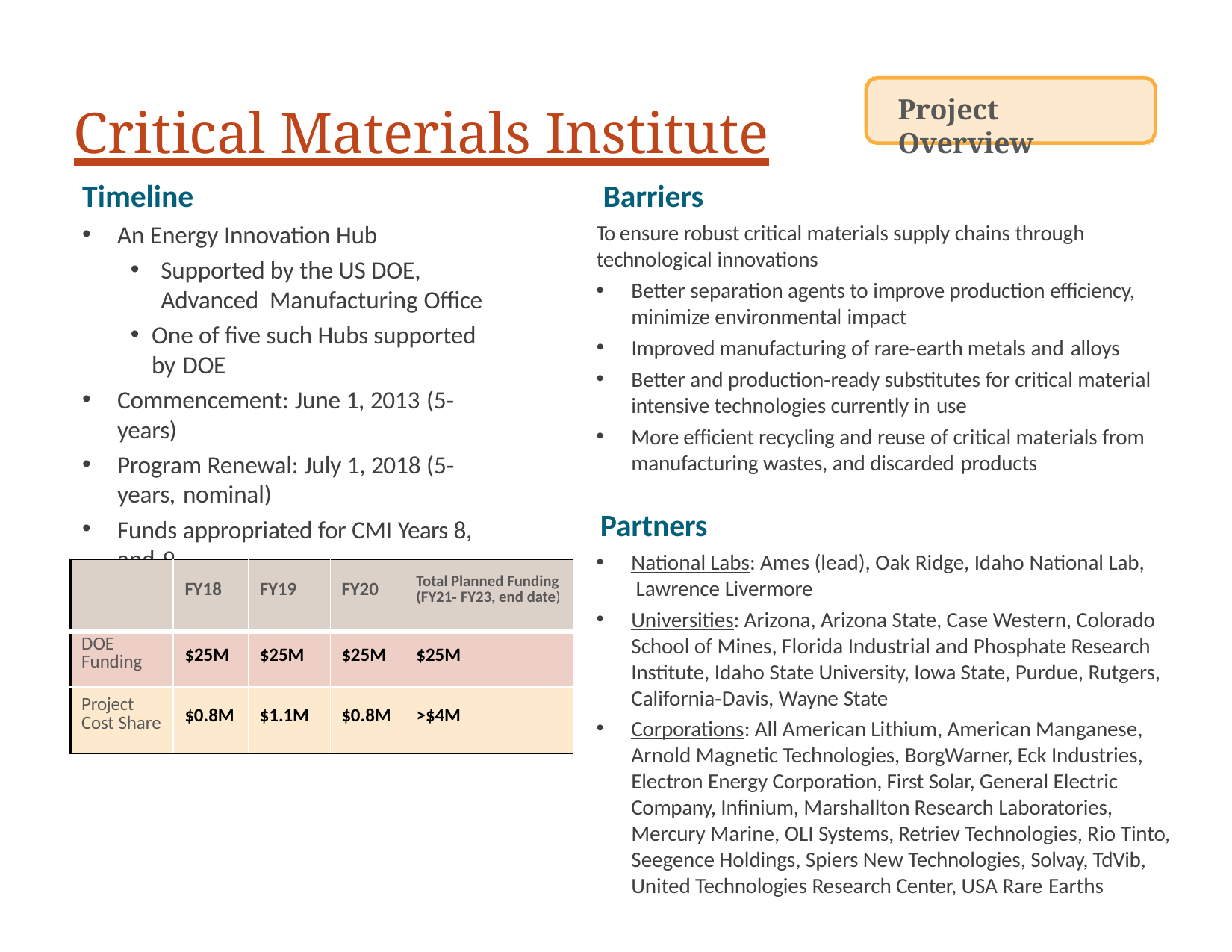

Project Overview
# Critical Materials Institute

Timeline
An Energy Innovation Hub
Supported by the US DOE, Advanced  Manufacturing Office
One of five such Hubs supported by DOE
Commencement: June 1, 2013 (5‐years)
Program Renewal: July 1, 2018 (5‐years, nominal)
Funds appropriated for CMI Years 8, and 9
Program 70% complete

Budget
Barriers
To ensure robust critical materials supply chains through  technological innovations
Better separation agents to improve production efficiency,  minimize environmental impact
Improved manufacturing of rare‐earth metals and alloys
Better and production‐ready substitutes for critical material  intensive technologies currently in use
More efficient recycling and reuse of critical materials from  manufacturing wastes, and discarded products
Partners
National Labs: Ames (lead), Oak Ridge, Idaho National Lab,  Lawrence Livermore
Universities: Arizona, Arizona State, Case Western, Colorado  School of Mines, Florida Industrial and Phosphate Research  Institute, Idaho State University, Iowa State, Purdue, Rutgers,  California‐Davis, Wayne State
Corporations: All American Lithium, American Manganese,  Arnold Magnetic Technologies, BorgWarner, Eck Industries,  Electron Energy Corporation, First Solar, General Electric  Company, Infinium, Marshallton Research Laboratories,  Mercury Marine, OLI Systems, Retriev Technologies, Rio Tinto,  Seegence Holdings, Spiers New Technologies, Solvay, TdVib,  United Technologies Research Center, USA Rare Earths
|  | FY18 | FY19 | FY20 | Total Planned Funding (FY21‐ FY23, end date) |
| --- | --- | --- | --- | --- |
| DOE Funding | $25M | $25M | $25M | $25M |
| Project Cost Share | $0.8M | $1.1M | $0.8M | >$4M |